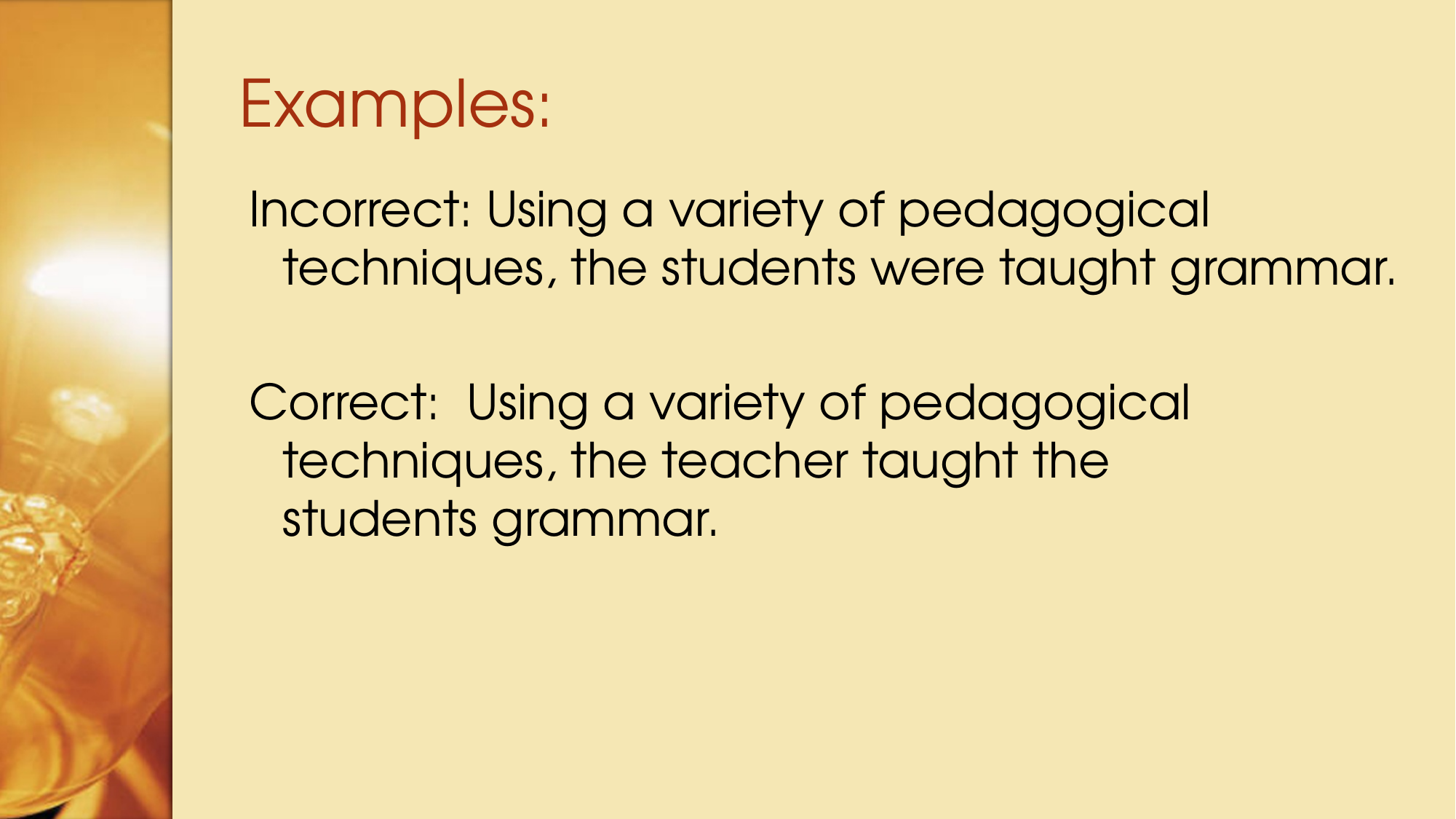

# Examples:
Incorrect: Using a variety of pedagogical techniques, the students were taught grammar.

Correct:  Using a variety of pedagogical 		techniques, the teacher taught the 		students grammar.